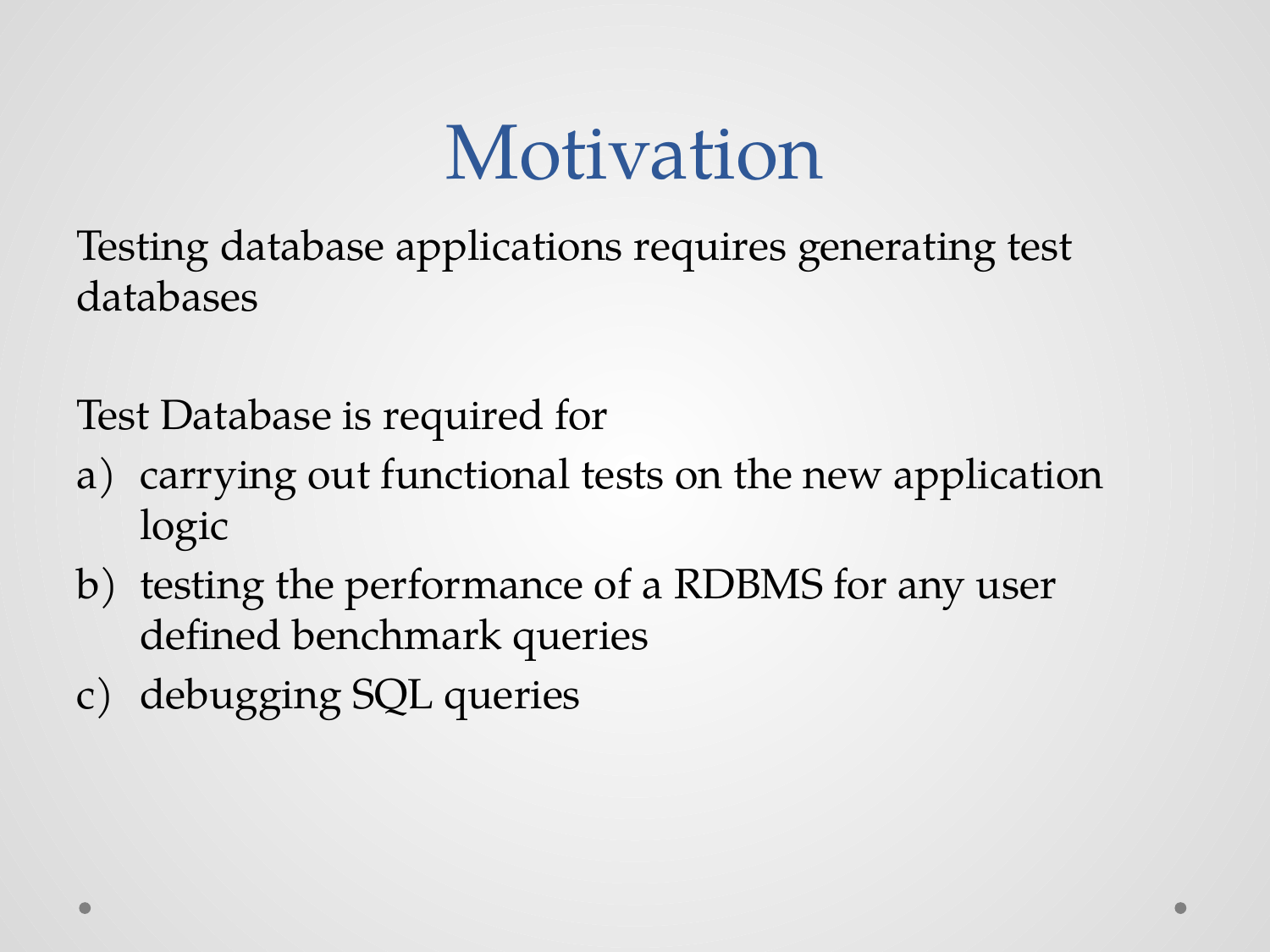

# Motivation
Testing database applications requires generating test databases

Test Database is required for
carrying out functional tests on the new application logic
testing the performance of a RDBMS for any user deﬁned benchmark queries
debugging SQL queries